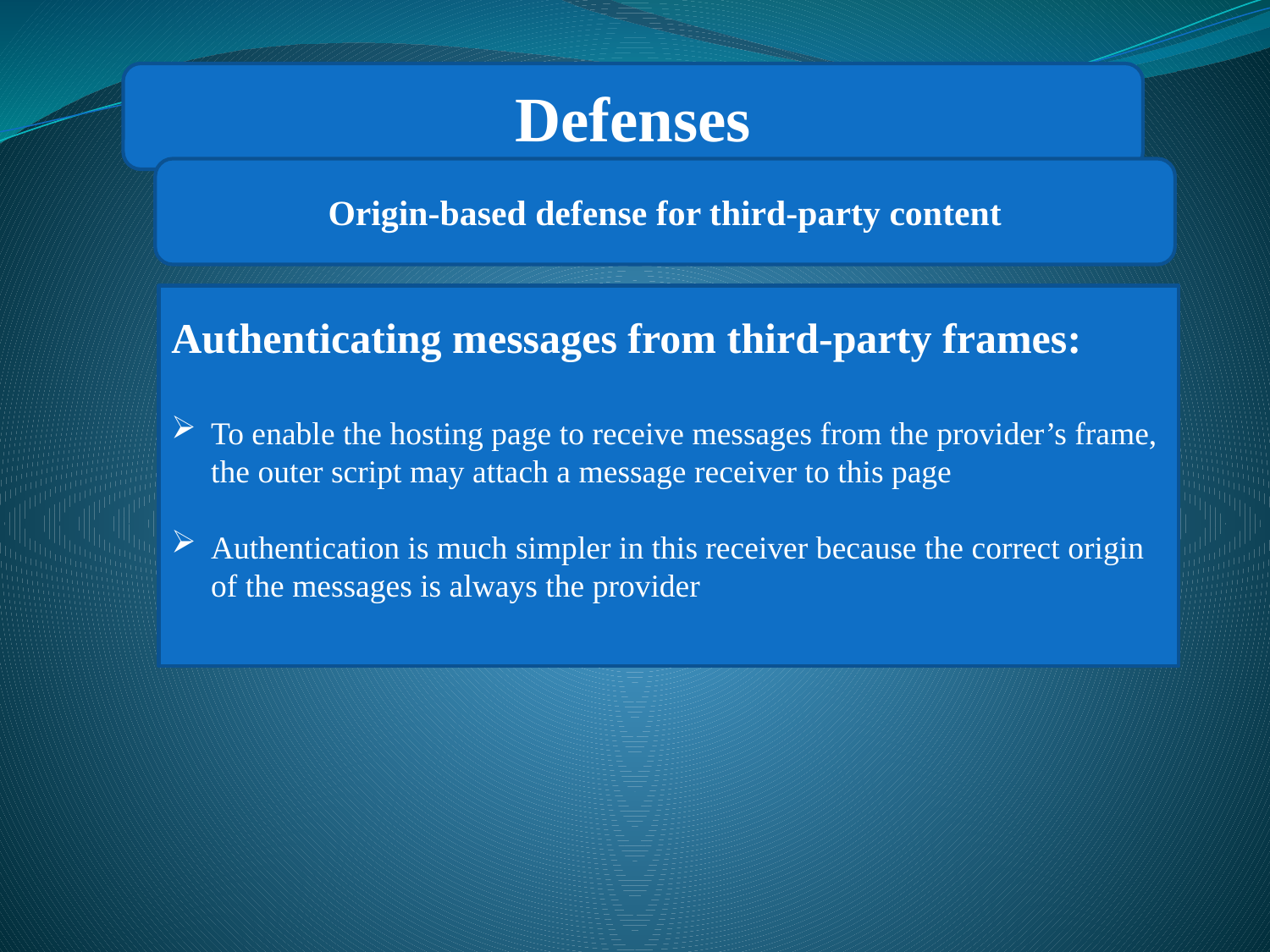

Defenses
Origin-based defense for third-party content
Authenticating messages from third-party frames:

To enable the hosting page to receive messages from the provider’s frame, the outer script may attach a message receiver to this page

Authentication is much simpler in this receiver because the correct origin of the messages is always the provider